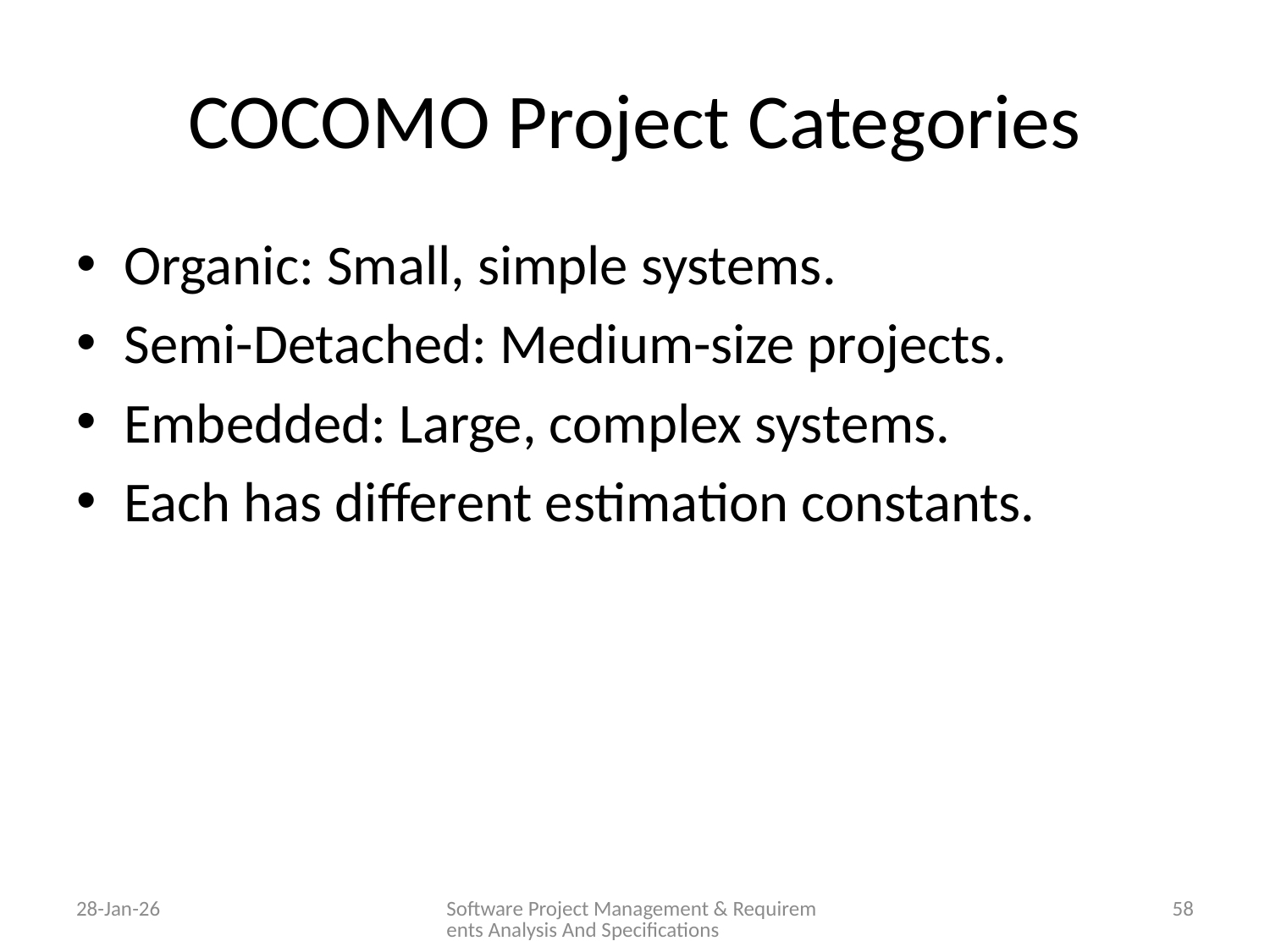

# COCOMO Project Categories
Organic: Small, simple systems.
Semi-Detached: Medium-size projects.
Embedded: Large, complex systems.
Each has different estimation constants.
28-Jan-26
Software Project Management & Requirements Analysis And Specifications
58